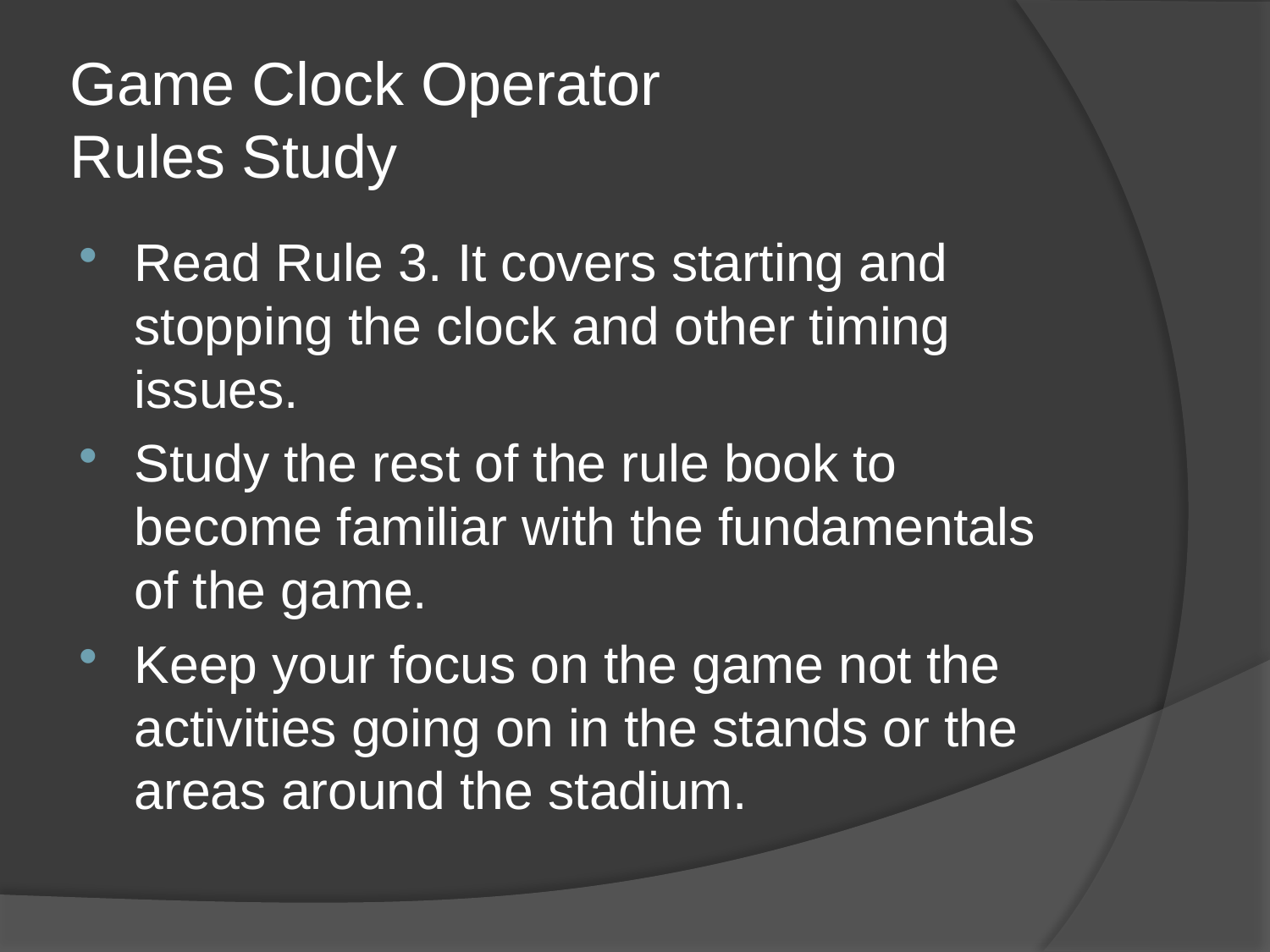

# Game Clock Operator Rules Study
Read Rule 3. It covers starting and stopping the clock and other timing issues.
Study the rest of the rule book to become familiar with the fundamentals of the game.
Keep your focus on the game not the activities going on in the stands or the areas around the stadium.